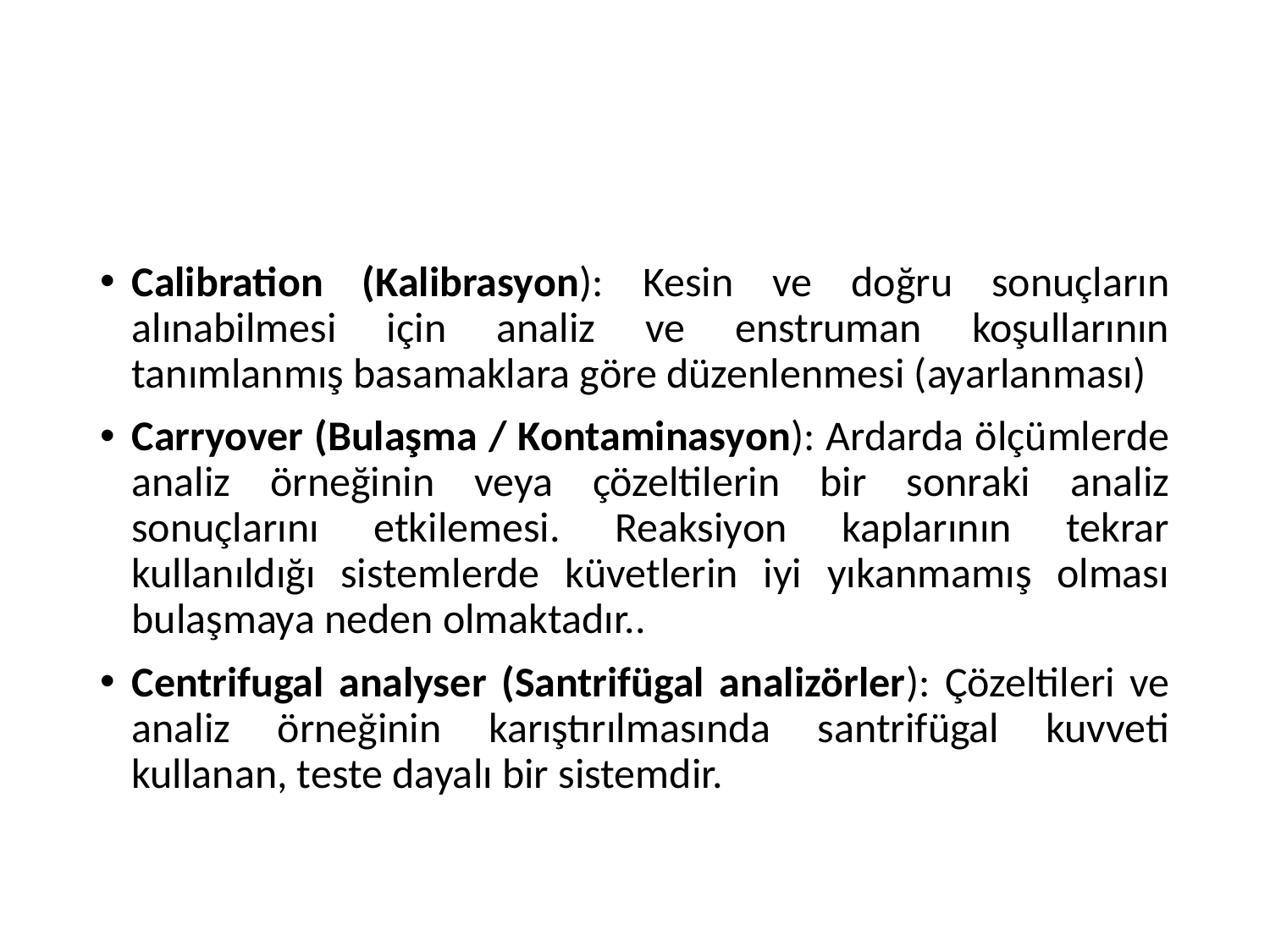

#
Calibration (Kalibrasyon): Kesin ve doğru sonuçların alınabilmesi için analiz ve enstruman koşullarının tanımlanmış basamaklara göre düzenlenmesi (ayarlanması)
Carryover (Bulaşma / Kontaminasyon): Ardarda ölçümlerde analiz örneğinin veya çözeltilerin bir sonraki analiz sonuçlarını etkilemesi. Reaksiyon kaplarının tekrar kullanıldığı sistemlerde küvetlerin iyi yıkanmamış olması bulaşmaya neden olmaktadır..
Centrifugal analyser (Santrifügal analizörler): Çözeltileri ve analiz örneğinin karıştırılmasında santrifügal kuvveti kullanan, teste dayalı bir sistemdir.